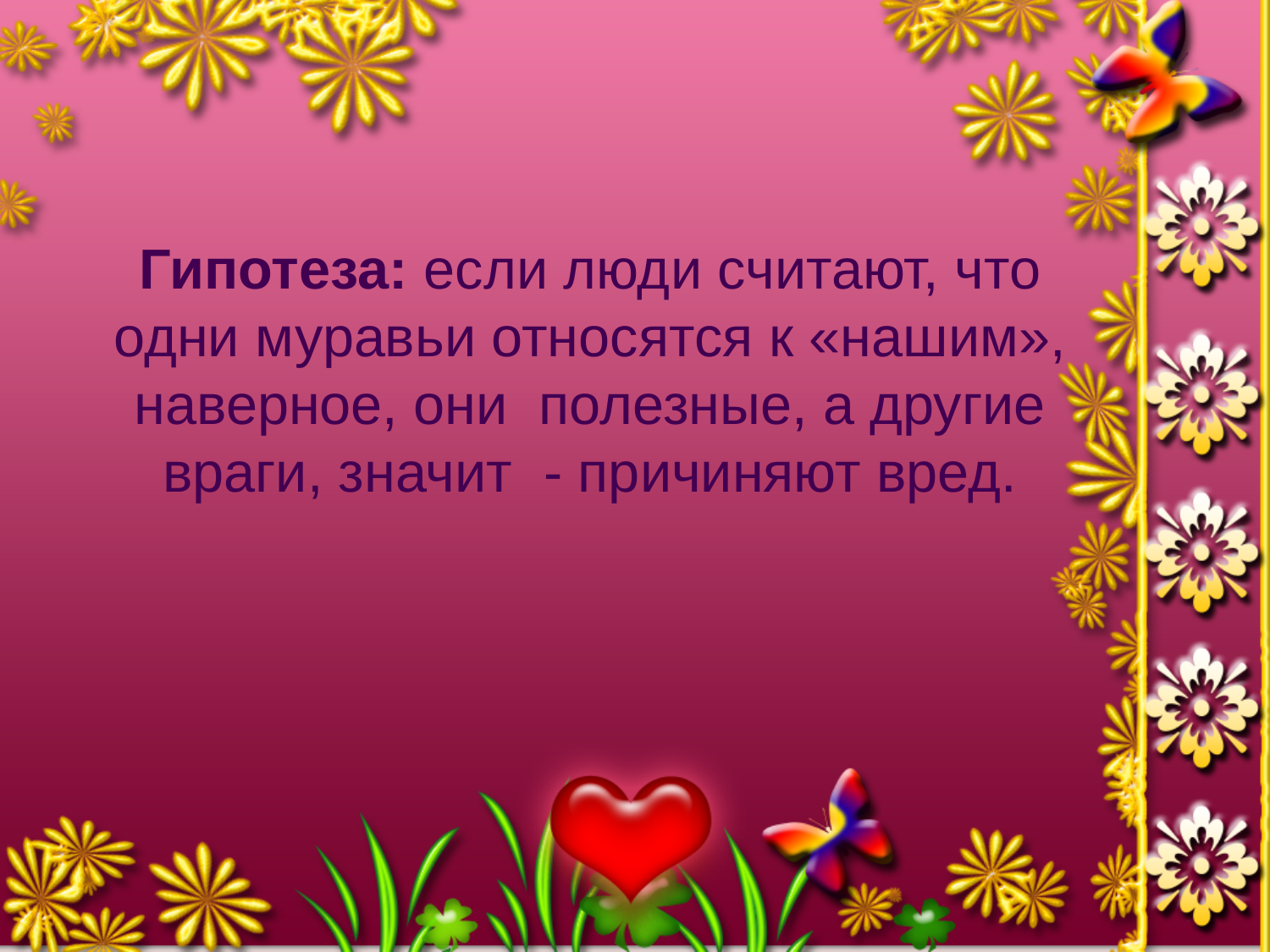

# Гипотеза: если люди считают, что одни муравьи относятся к «нашим», наверное, они  полезные, а другие враги, значит  - причиняют вред.